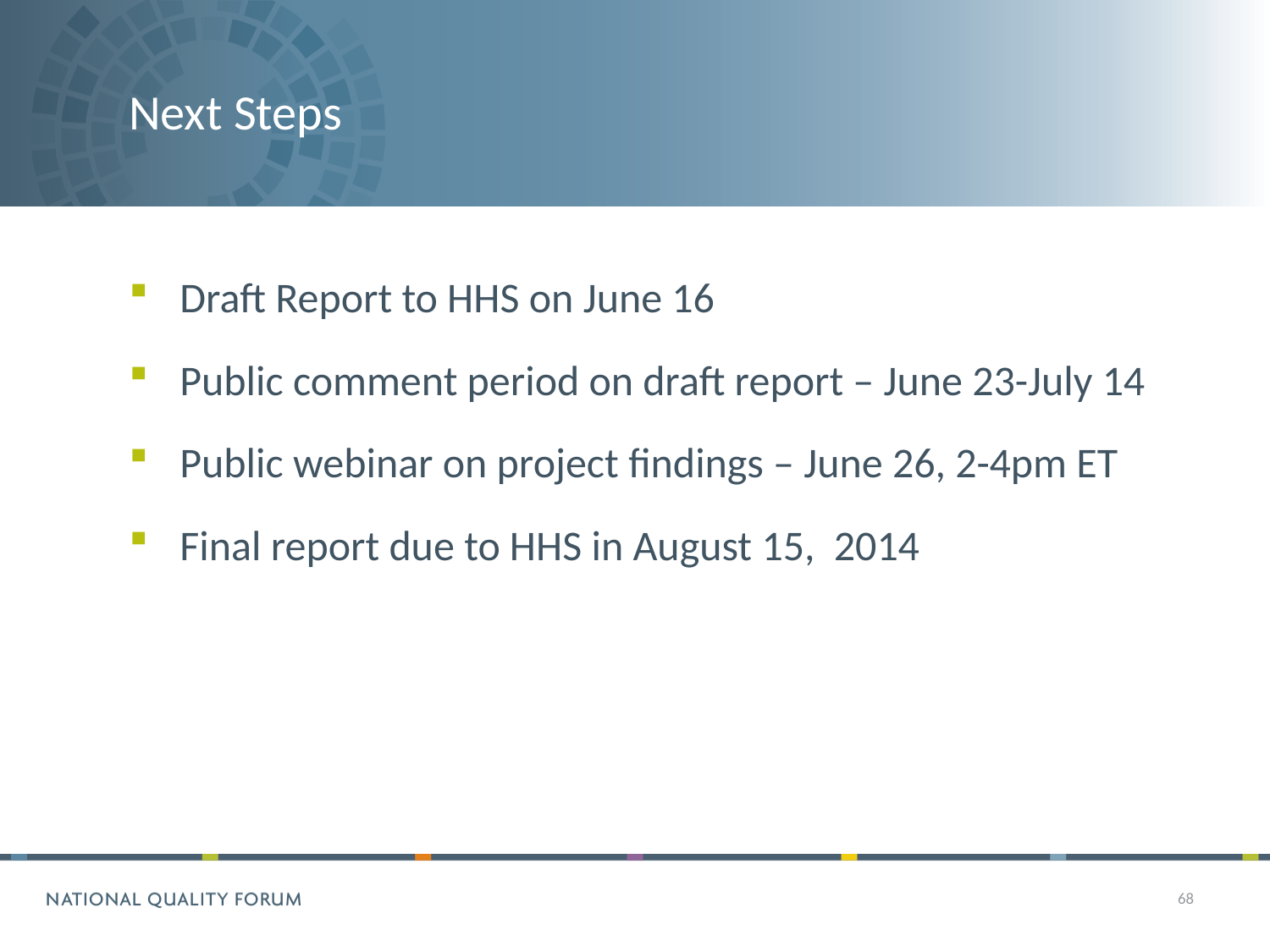

# Next Steps
Draft Report to HHS on June 16
Public comment period on draft report – June 23-July 14
Public webinar on project findings – June 26, 2-4pm ET
Final report due to HHS in August 15,  2014

68